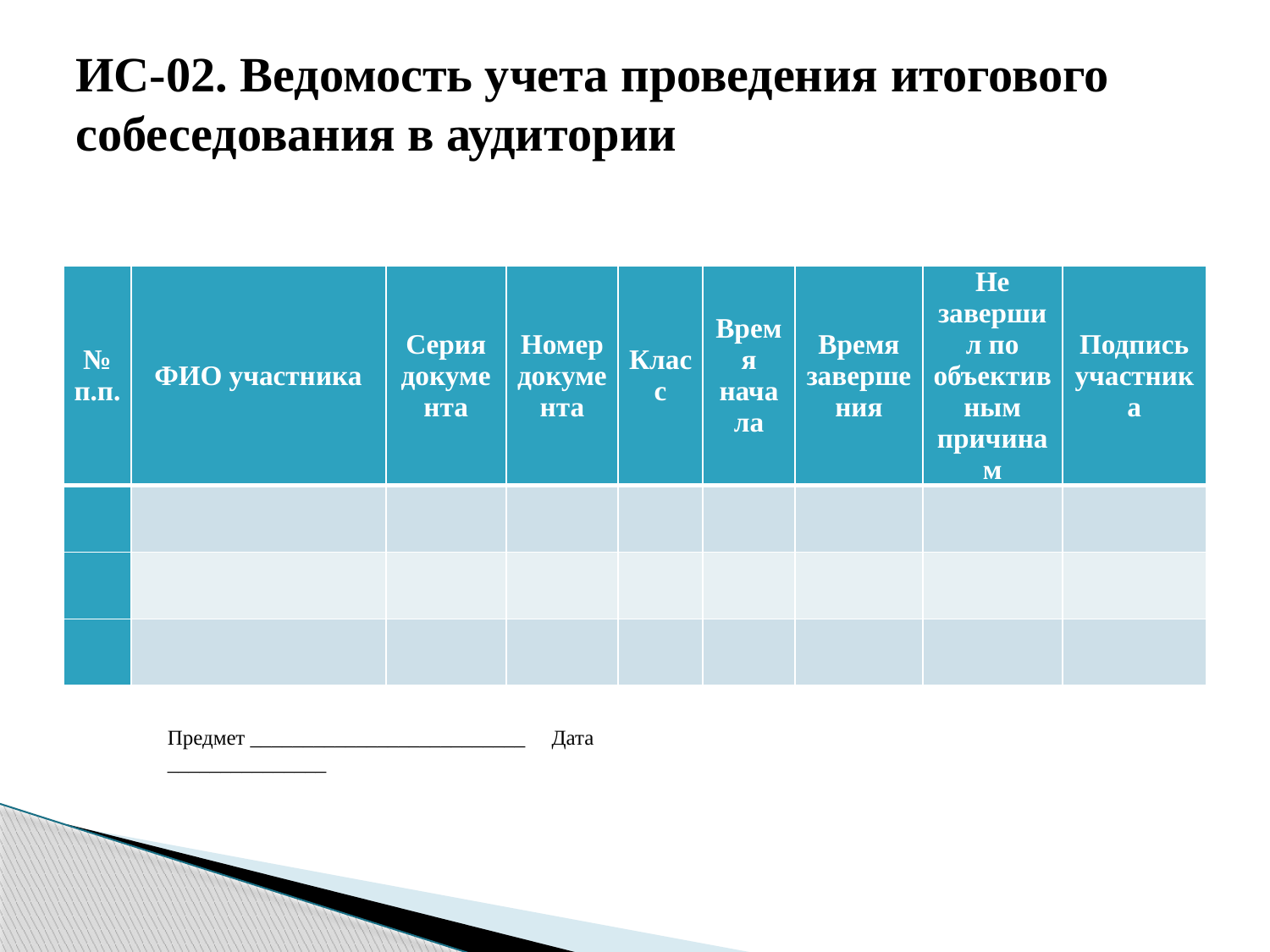

# ИС-02. Ведомость учета проведения итогового собеседования в аудитории
| № п.п. | ФИО участника | Серия документа | Номер документа | Класс | Время начала | Время завершения | Не завершил по объективным причинам | Подпись участника |
| --- | --- | --- | --- | --- | --- | --- | --- | --- |
|  |  |  |  |  |  |  |  |  |
|  |  |  |  |  |  |  |  |  |
|  |  |  |  |  |  |  |  |  |
| Субъект РФ: |  | Код МСУ |  | Код ОО |  | Аудитория |  |
| --- | --- | --- | --- | --- | --- | --- | --- |
Предмет __________________________     Дата  _______________